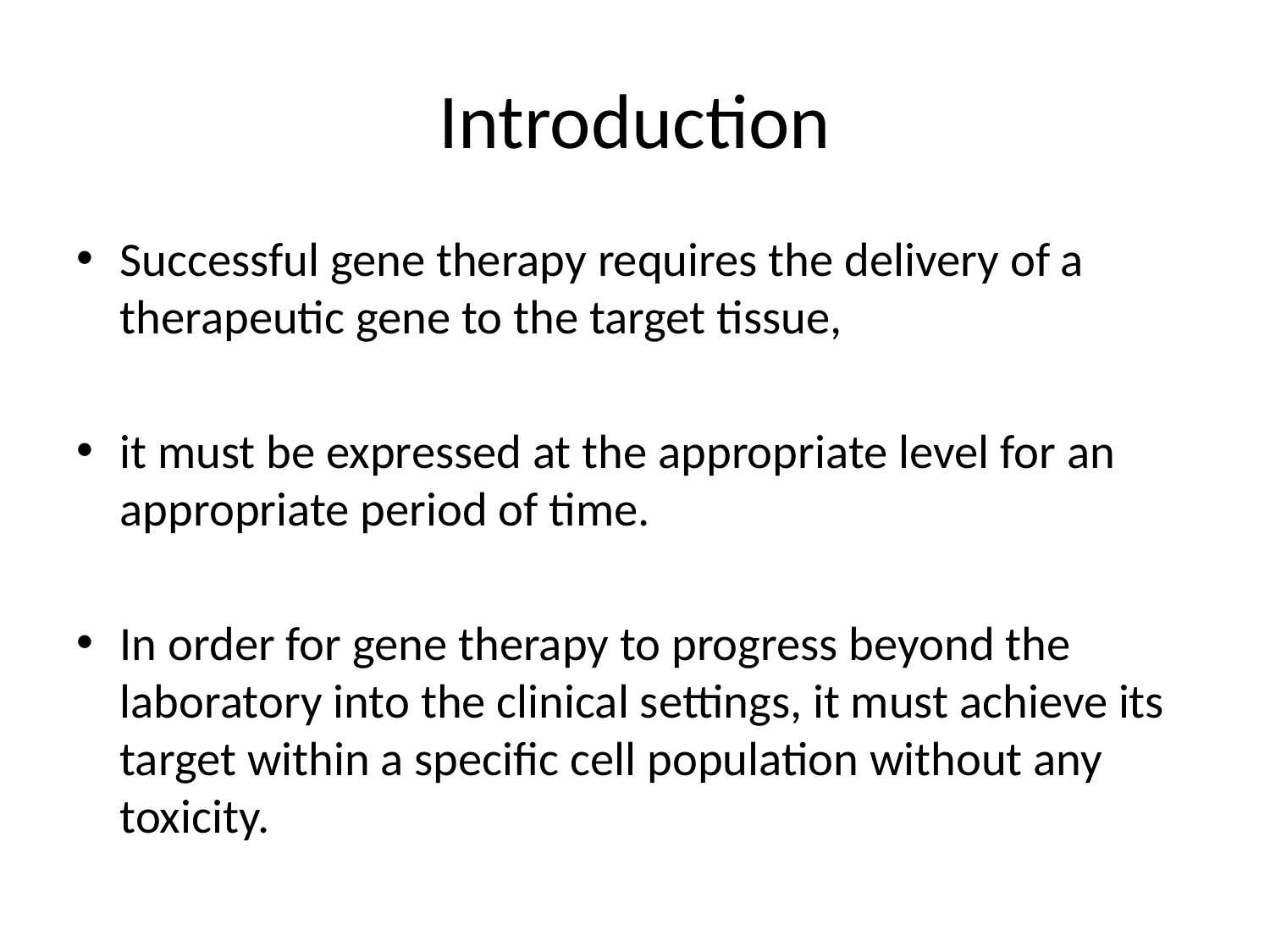

# Introduction
Successful gene therapy requires the delivery of a therapeutic gene to the target tissue,

it must be expressed at the appropriate level for an appropriate period of time.

In order for gene therapy to progress beyond the laboratory into the clinical settings, it must achieve its target within a specific cell population without any toxicity.